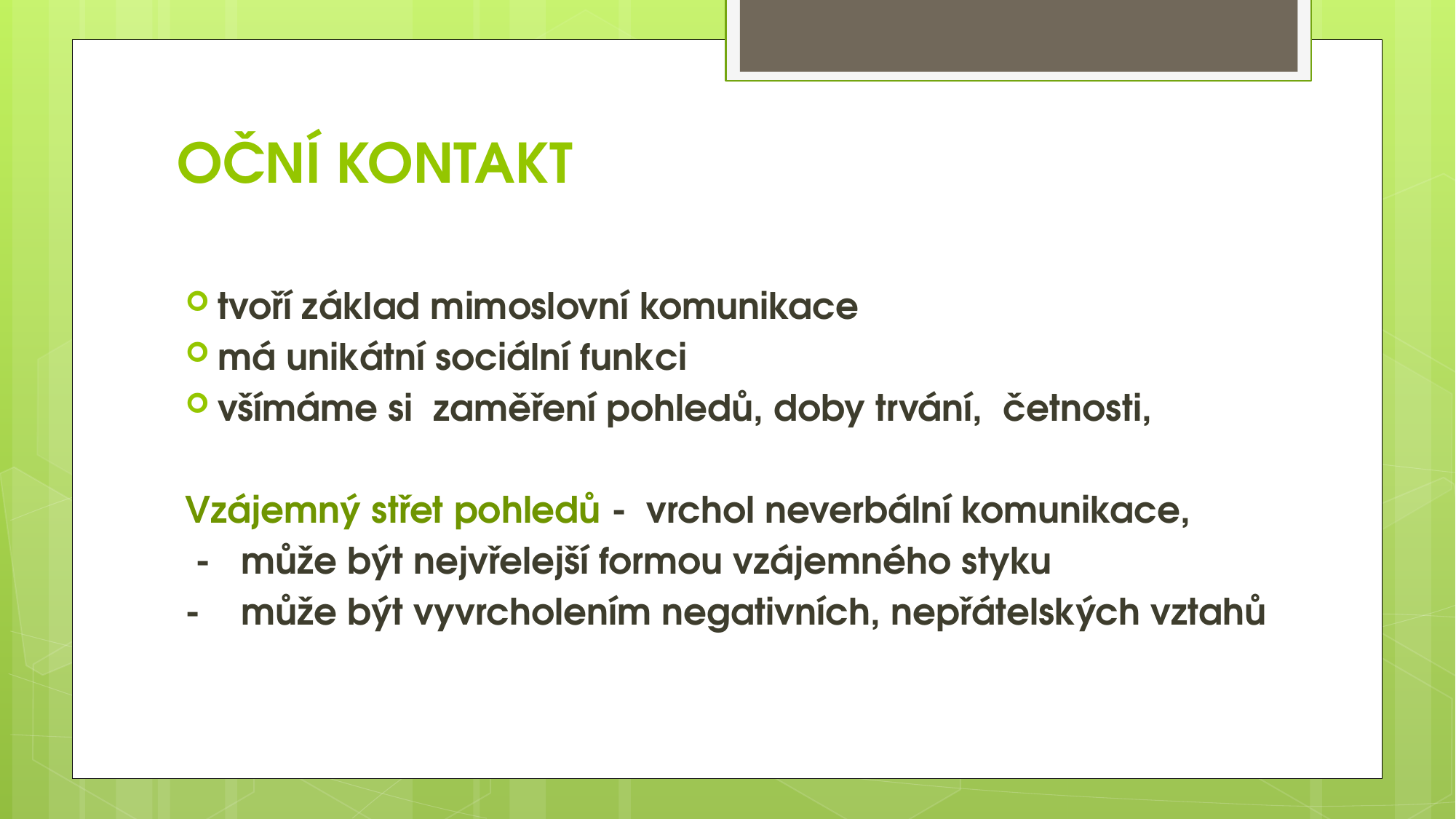

# OČNÍ KONTAKT
tvoří základ mimoslovní komunikace
má unikátní sociální funkci
všímáme si  zaměření pohledů, doby trvání,  četnosti,

Vzájemný střet pohledů -  vrchol neverbální komunikace,
 -   může být nejvřelejší formou vzájemného styku
-    může být vyvrcholením negativních, nepřátelských vztahů